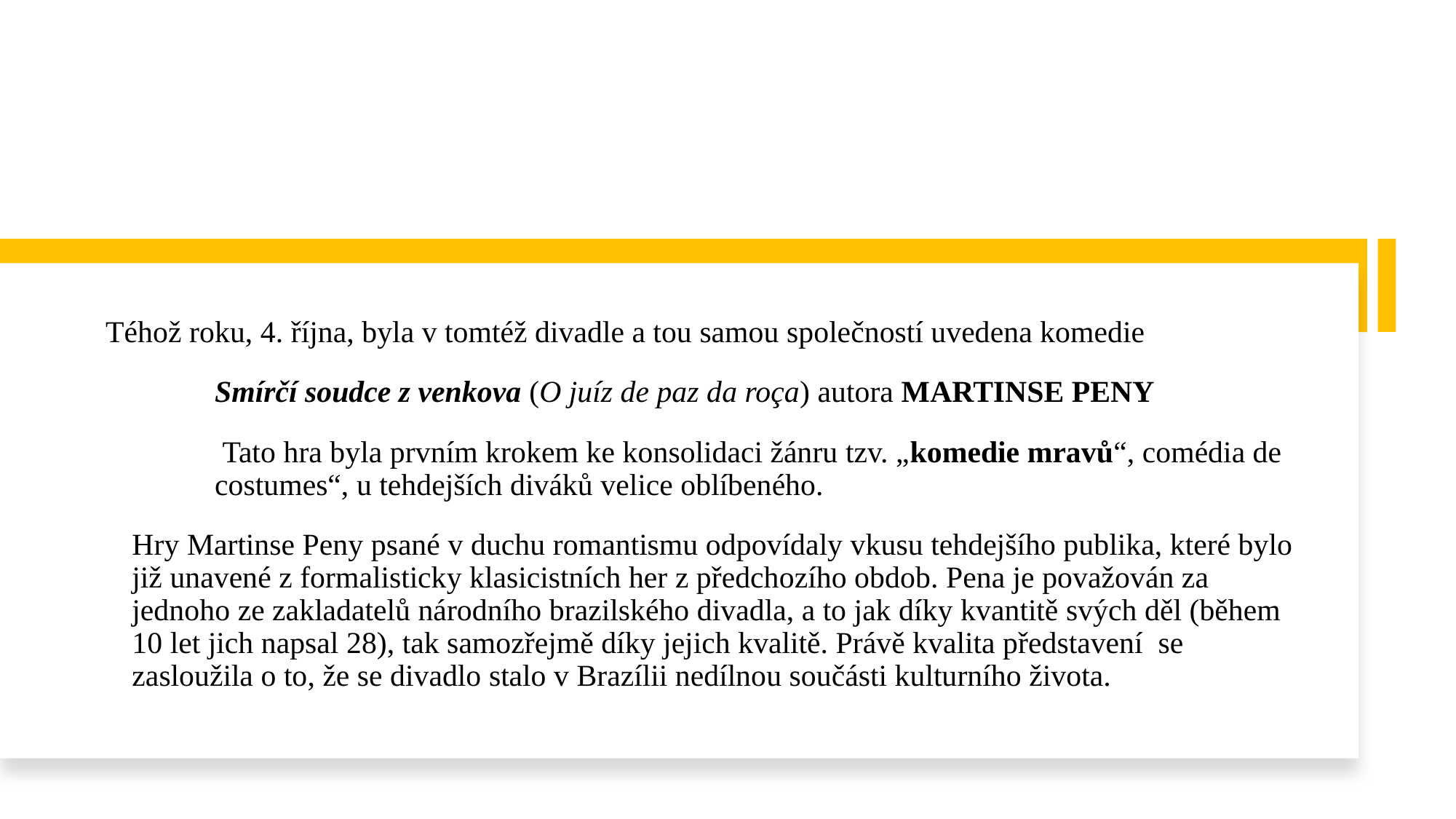

#

Téhož roku, 4. října, byla v tomtéž divadle a tou samou společností uvedena komedie
	Smírčí soudce z venkova (O juíz de paz da roça) autora MARTINSE PENY
	 Tato hra byla prvním krokem ke konsolidaci žánru tzv. „komedie mravů“, comédia de 	costumes“, u tehdejších diváků velice oblíbeného.
Hry Martinse Peny psané v duchu romantismu odpovídaly vkusu tehdejšího publika, které bylo již unavené z formalisticky klasicistních her z předchozího obdob. Pena je považován za jednoho ze zakladatelů národního brazilského divadla, a to jak díky kvantitě svých děl (během 10 let jich napsal 28), tak samozřejmě díky jejich kvalitě. Právě kvalita představení  se zasloužila o to, že se divadlo stalo v Brazílii nedílnou součásti kulturního života.